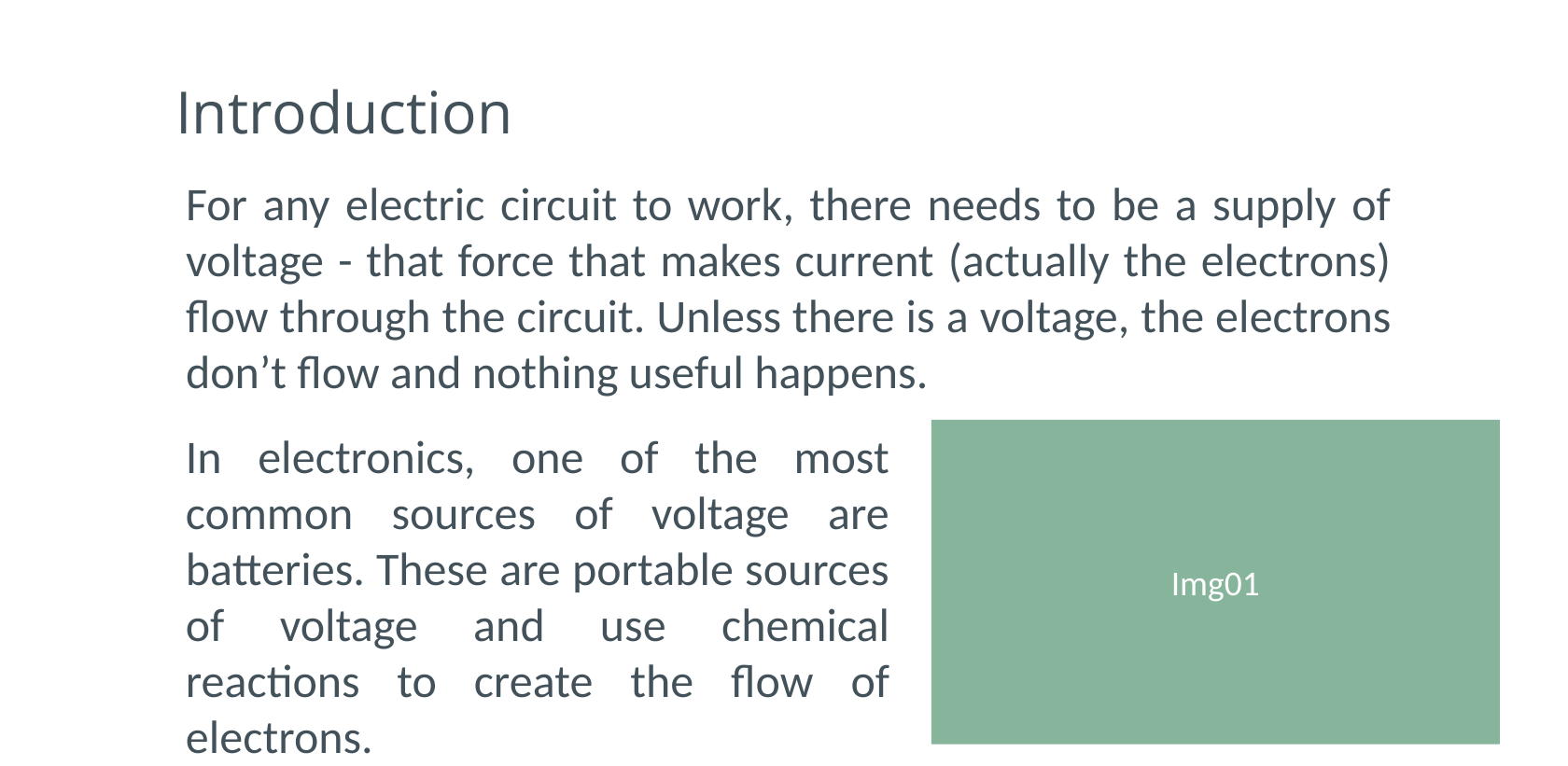

# Introduction
For any electric circuit to work, there needs to be a supply of voltage - that force that makes current (actually the electrons) flow through the circuit. Unless there is a voltage, the electrons don’t flow and nothing useful happens.
In electronics, one of the most common sources of voltage are batteries. These are portable sources of voltage and use chemical reactions to create the flow of electrons.
Img01